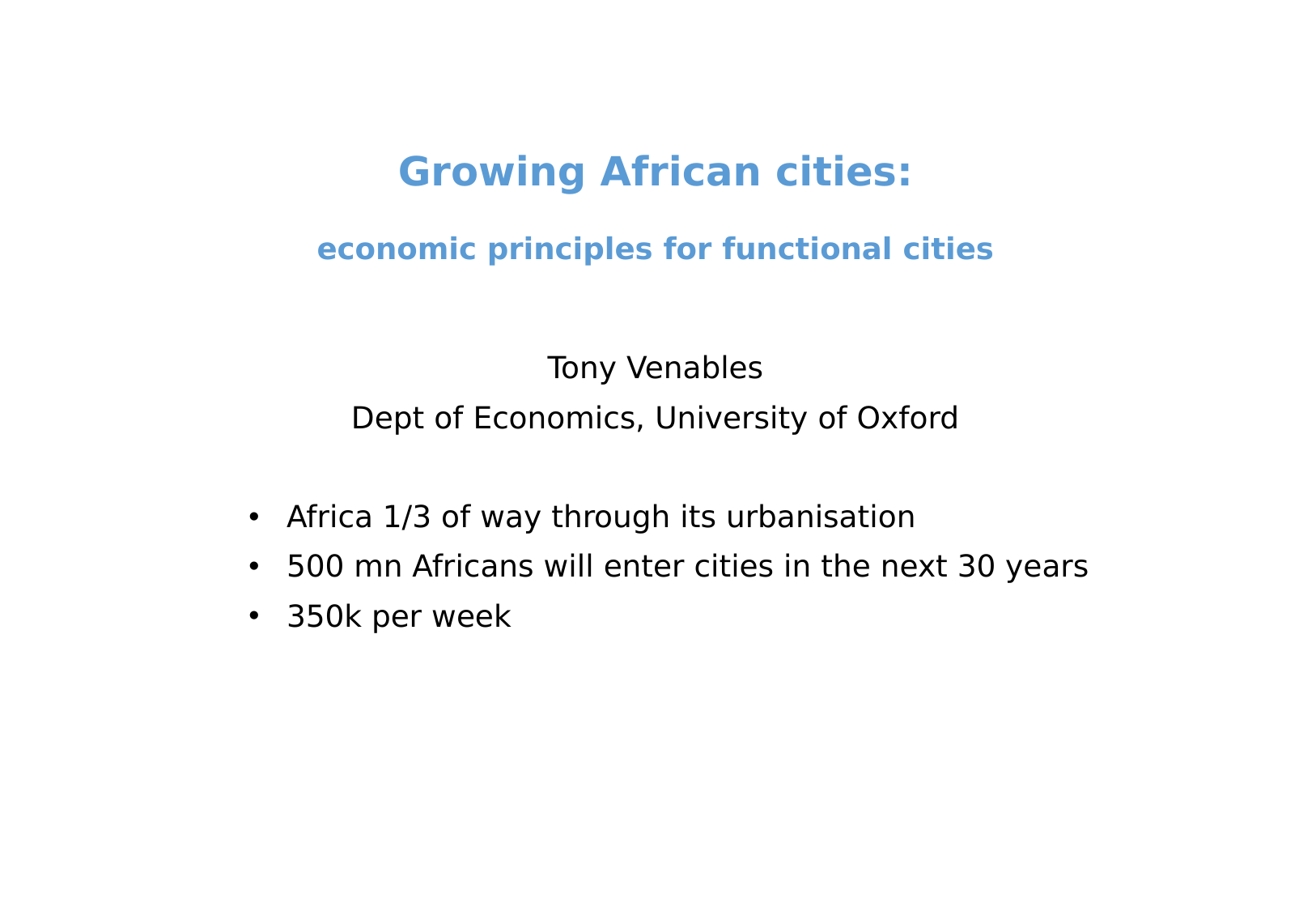

# Growing African cities: economic principles for functional cities
Tony Venables
Dept of Economics, University of Oxford

Africa 1/3 of way through its urbanisation
500 mn Africans will enter cities in the next 30 years
350k per week